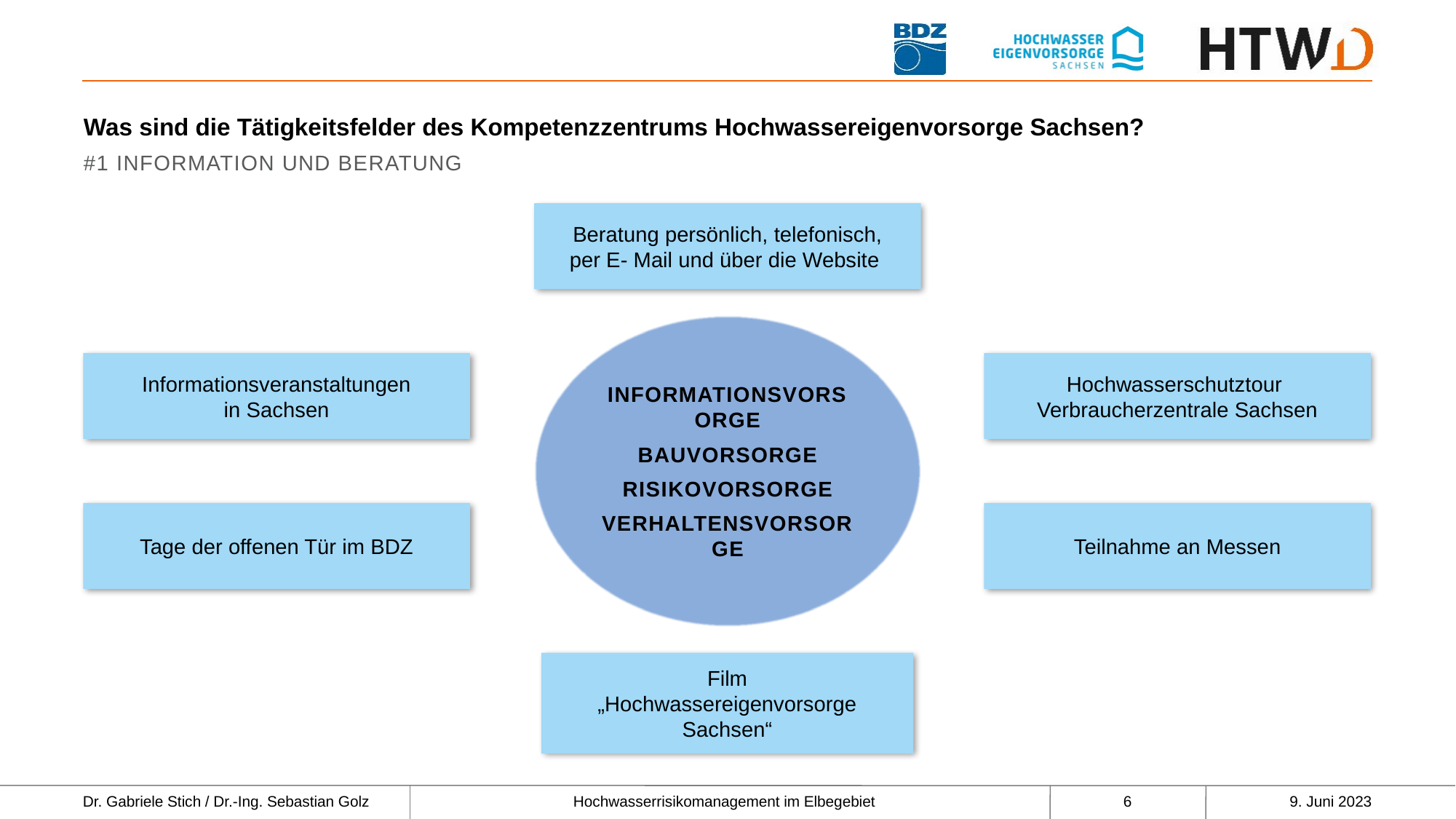

Was sind die Tätigkeitsfelder des Kompetenzzentrums Hochwassereigenvorsorge Sachsen?
#1 INFORMATION UND BERATUNG
Beratung persönlich, telefonisch,
per E- Mail und über die Website
Informationsvorsorge
Bauvorsorge
Risikovorsorge
Verhaltensvorsorge
Informationsveranstaltungen
in Sachsen
Hochwasserschutztour  Verbraucherzentrale Sachsen
Tage der offenen Tür im BDZ
Teilnahme an Messen
Film
„Hochwassereigenvorsorge Sachsen“